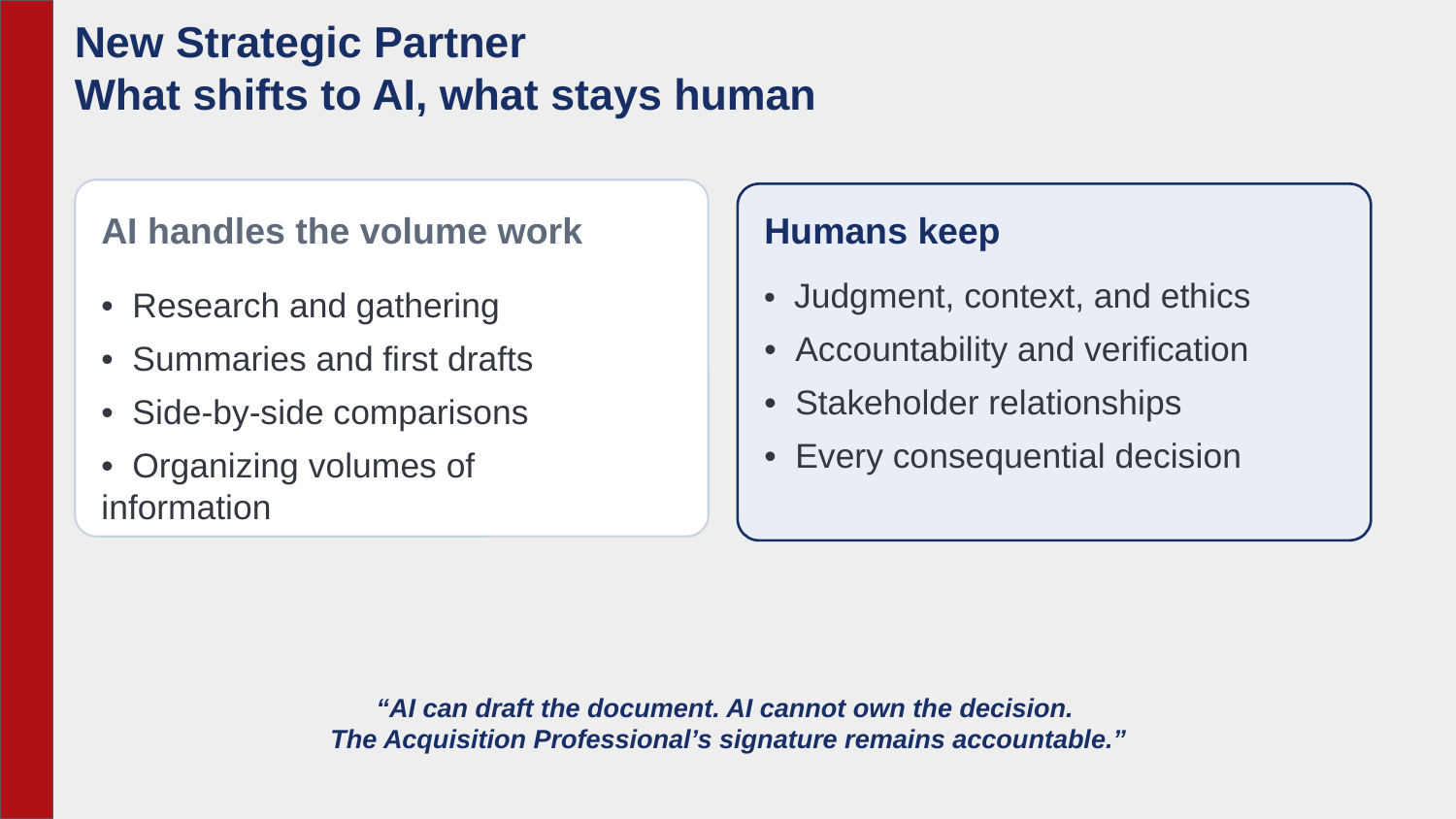

# New Strategic Partner
What shifts to AI, what stays human

AI handles the volume work
Humans keep
•  Judgment, context, and ethics
•  Accountability and verification
•  Stakeholder relationships
•  Every consequential decision
•  Research and gathering
•  Summaries and first drafts
•  Side-by-side comparisons
•  Organizing volumes of information
“AI can draft the document. AI cannot own the decision.
The Acquisition Professional’s signature remains accountable.”